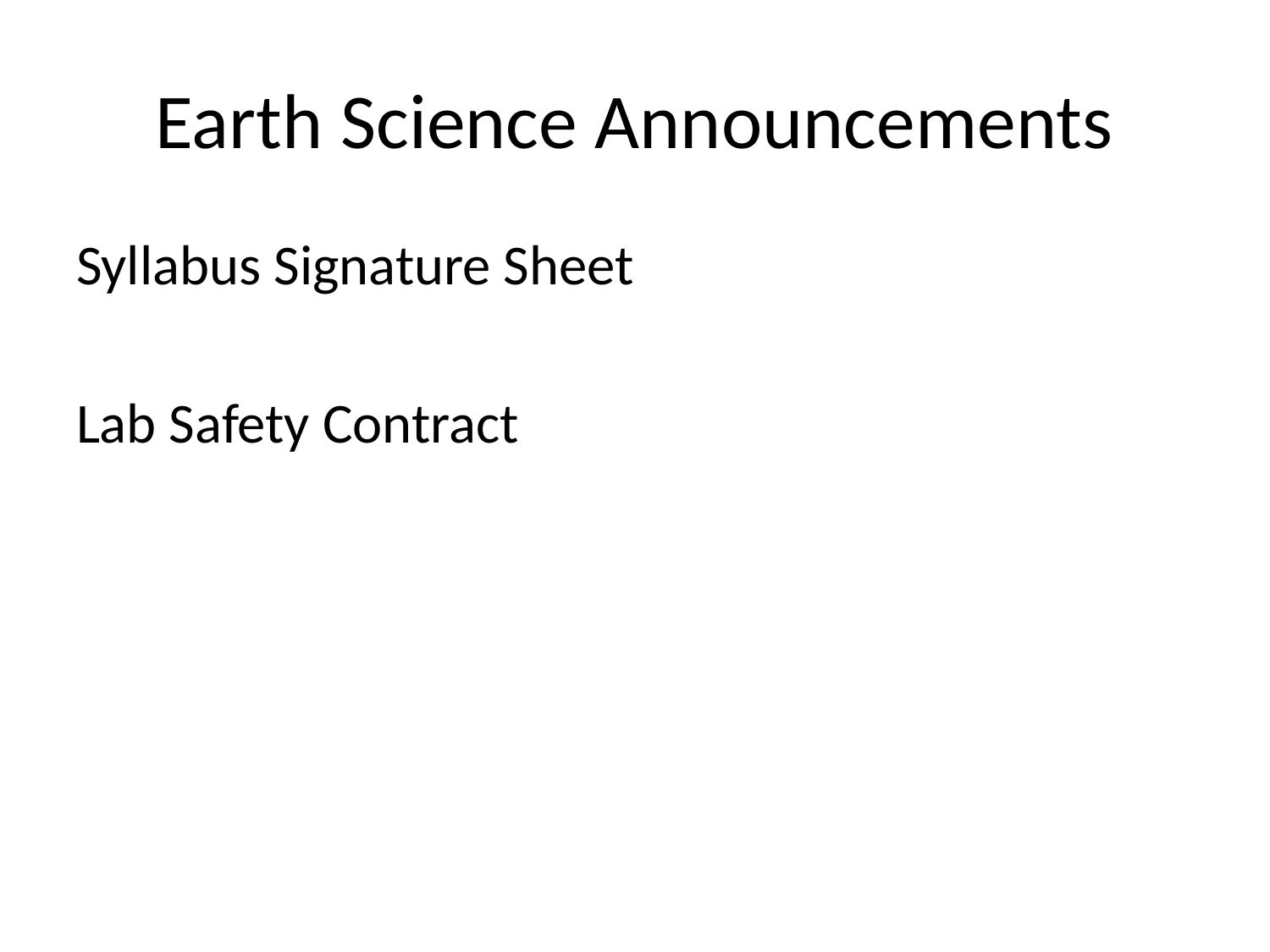

# Earth Science Announcements
Syllabus Signature Sheet

Lab Safety Contract